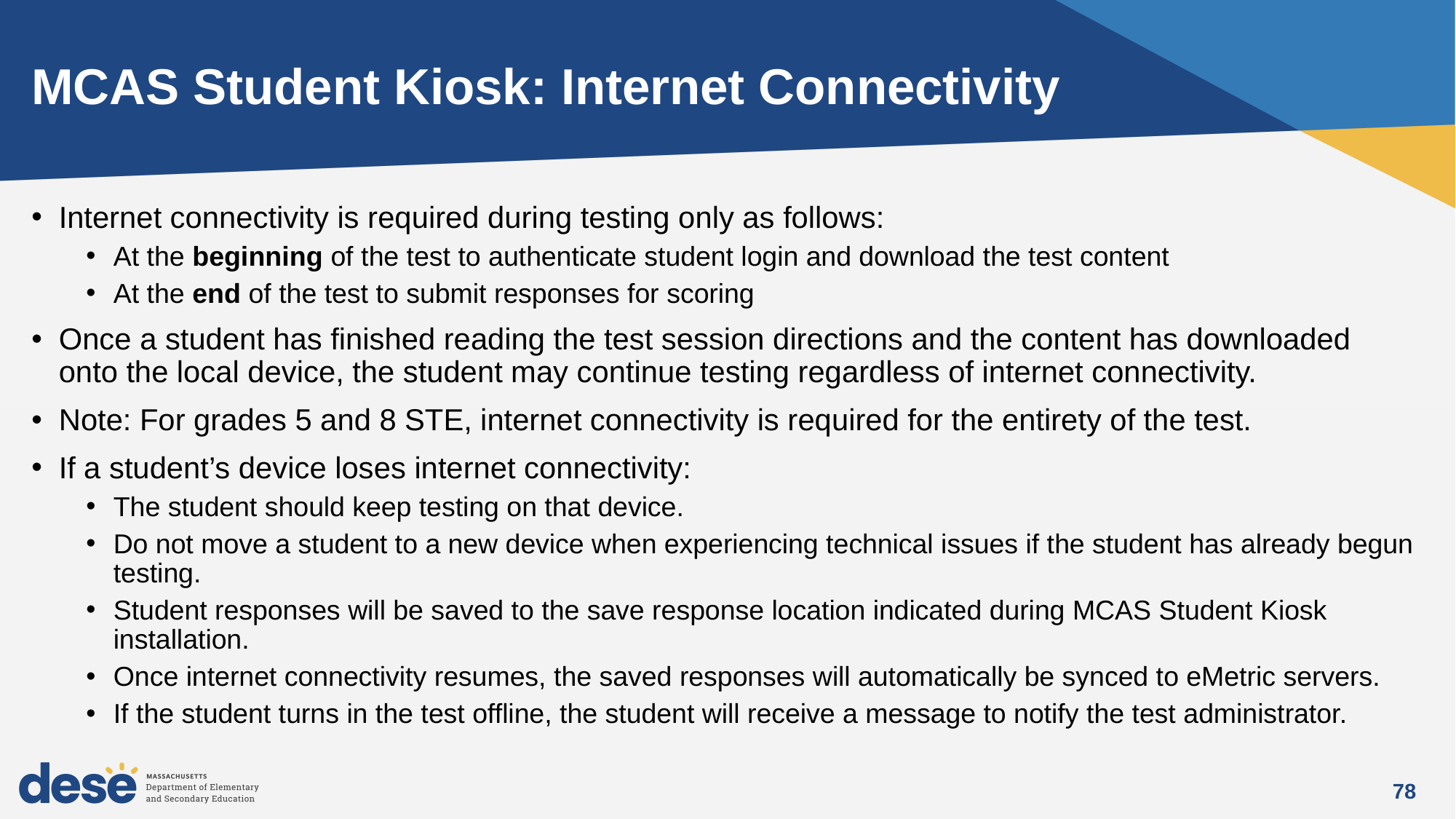

# MCAS Student Kiosk: Internet Connectivity
Internet connectivity is required during testing only as follows:
At the beginning of the test to authenticate student login and download the test content
At the end of the test to submit responses for scoring
Once a student has finished reading the test session directions and the content has downloaded onto the local device, the student may continue testing regardless of internet connectivity.
Note: For grades 5 and 8 STE, internet connectivity is required for the entirety of the test.
If a student’s device loses internet connectivity:
The student should keep testing on that device.
Do not move a student to a new device when experiencing technical issues if the student has already begun testing.
Student responses will be saved to the save response location indicated during MCAS Student Kiosk installation.
Once internet connectivity resumes, the saved responses will automatically be synced to eMetric servers.
If the student turns in the test offline, the student will receive a message to notify the test administrator.
78